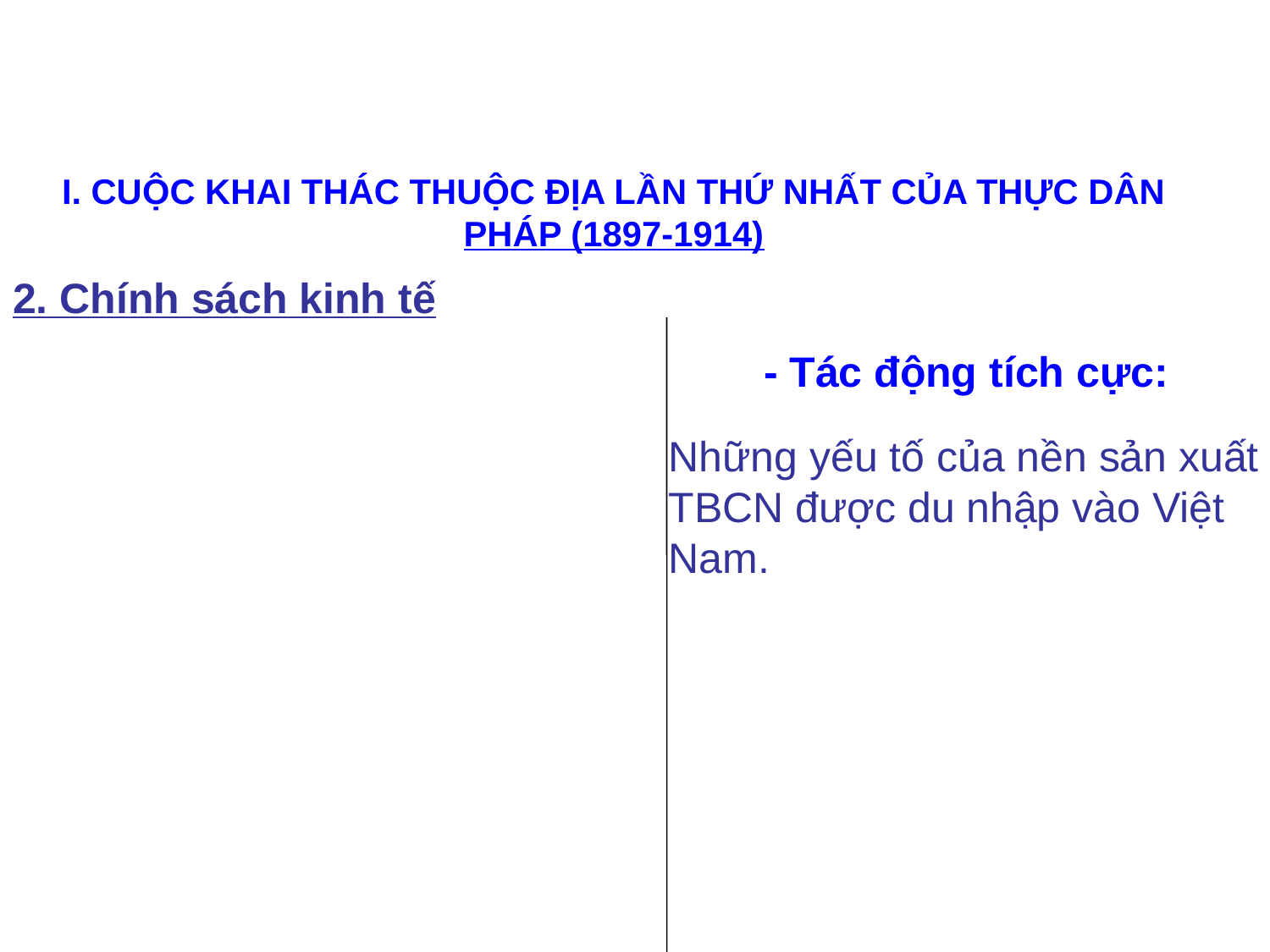

# I. CUỘC KHAI THÁC THUỘC ĐỊA LẦN THỨ NHẤT CỦA THỰC DÂN PHÁP (1897-1914)
2. Chính sách kinh tế

- Tác động tích cực:
Những yếu tố của nền sản xuất TBCN được du nhập vào Việt Nam.